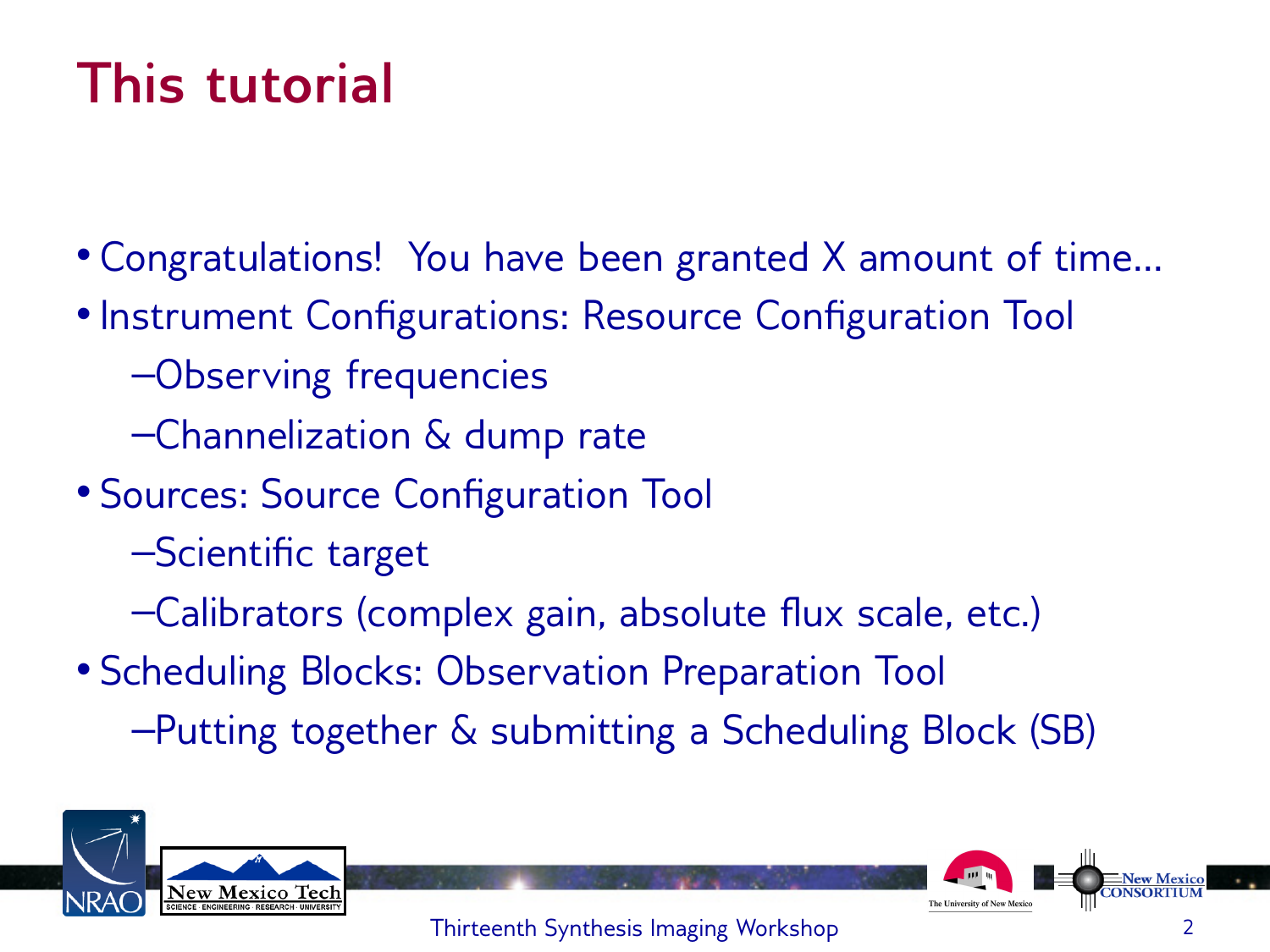

# This tutorial
Congratulations!  You have been granted X amount of time...
Instrument Configurations: Resource Configuration Tool
Observing frequencies
Channelization & dump rate
Sources: Source Configuration Tool
Scientific target
Calibrators (complex gain, absolute flux scale, etc.)
Scheduling Blocks: Observation Preparation Tool
Putting together & submitting a Scheduling Block (SB)
Thirteenth Synthesis Imaging Workshop
2